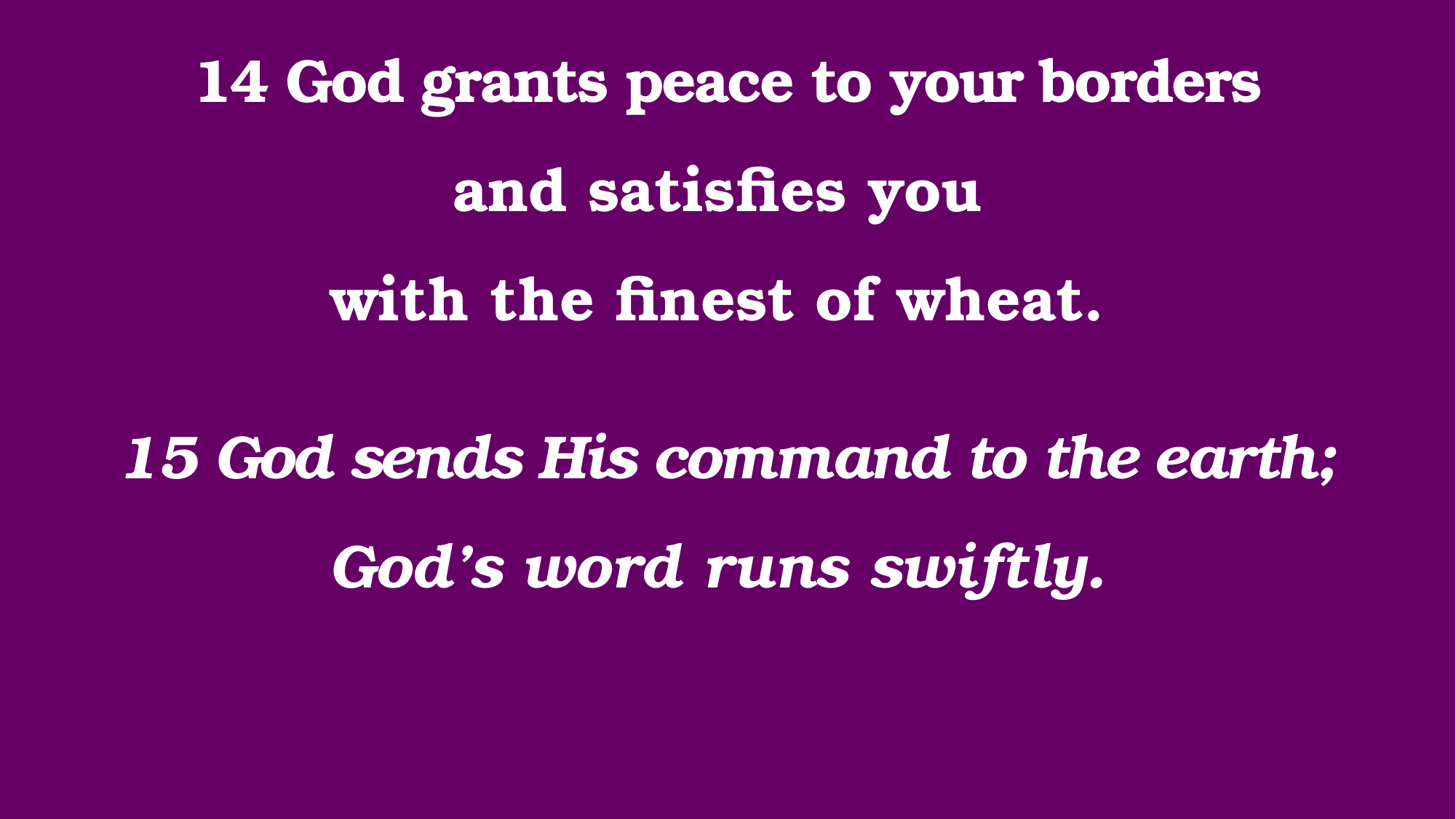

14 God grants peace to your borders
and satisfies you
with the finest of wheat.

15 God sends His command to the earth;
God’s word runs swiftly.